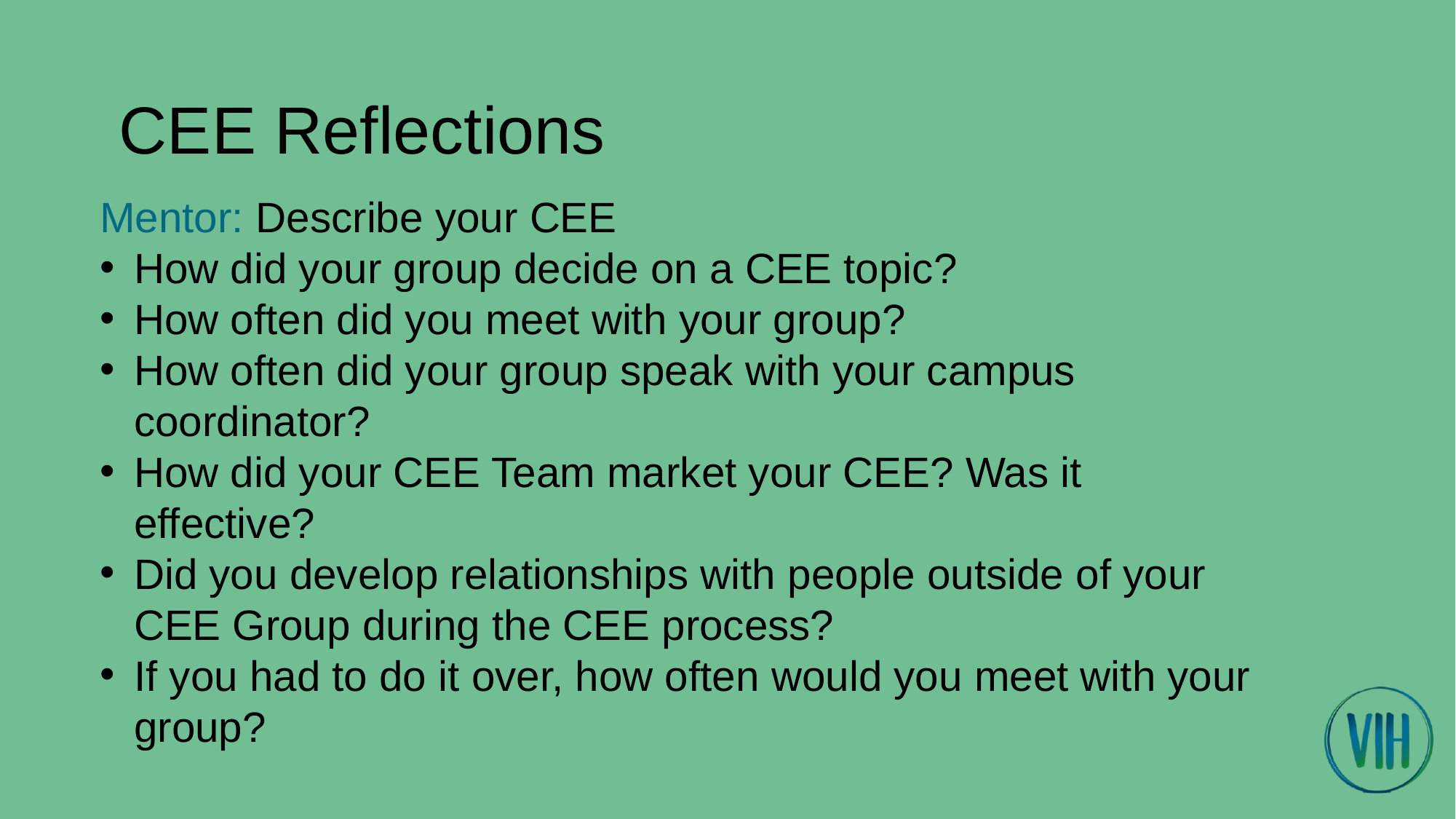

# CEE Reflections
Mentor: Describe your CEE
How did your group decide on a CEE topic?
How often did you meet with your group?
How often did your group speak with your campus coordinator?
How did your CEE Team market your CEE? Was it effective?
Did you develop relationships with people outside of your CEE Group during the CEE process?
If you had to do it over, how often would you meet with your group?